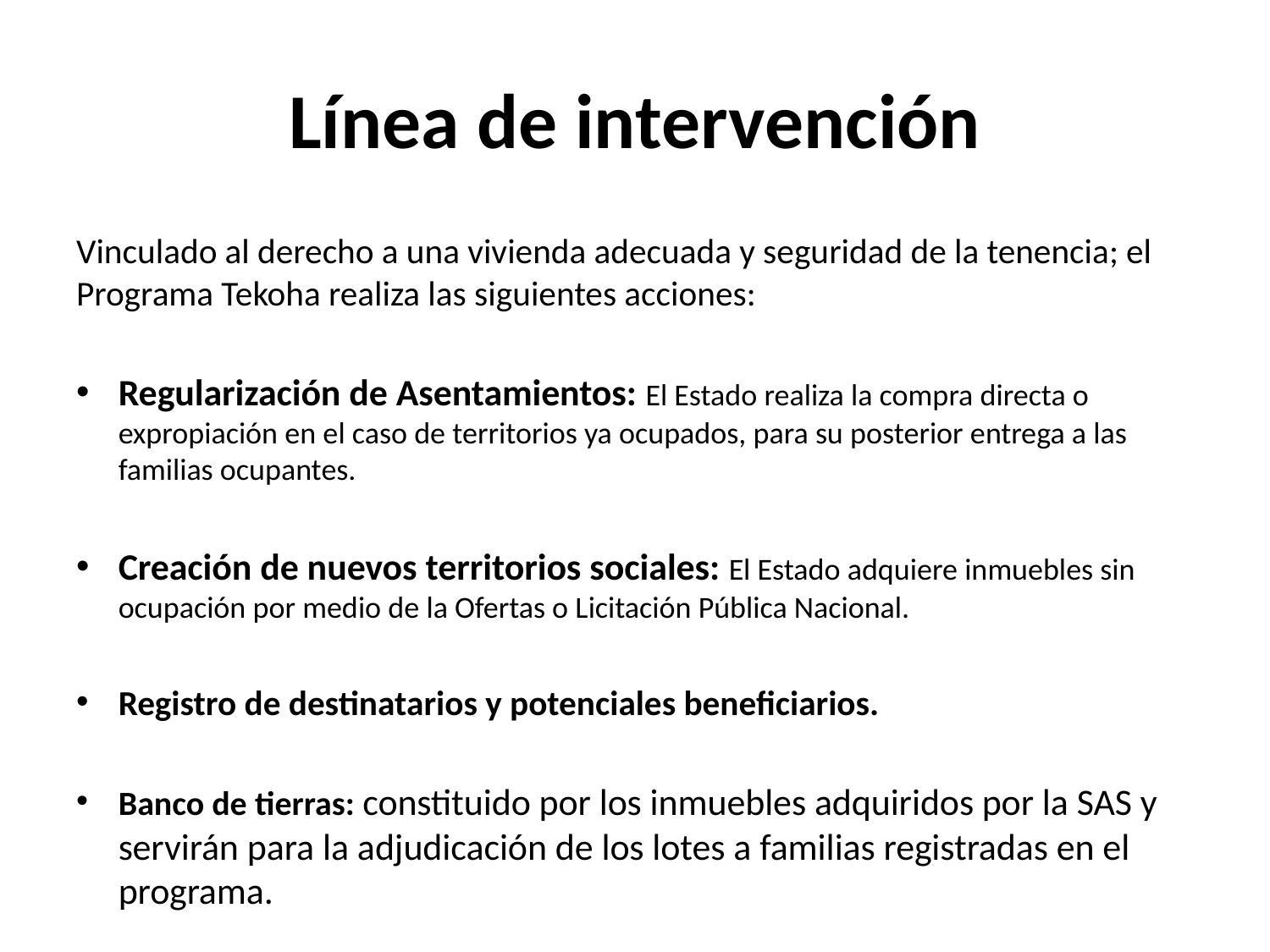

# Línea de intervención
Vinculado al derecho a una vivienda adecuada y seguridad de la tenencia; el Programa Tekoha realiza las siguientes acciones:

Regularización de Asentamientos: El Estado realiza la compra directa o expropiación en el caso de territorios ya ocupados, para su posterior entrega a las familias ocupantes.

Creación de nuevos territorios sociales: El Estado adquiere inmuebles sin ocupación por medio de la Ofertas o Licitación Pública Nacional.

Registro de destinatarios y potenciales beneficiarios.

Banco de tierras: constituido por los inmuebles adquiridos por la SAS y servirán para la adjudicación de los lotes a familias registradas en el programa.